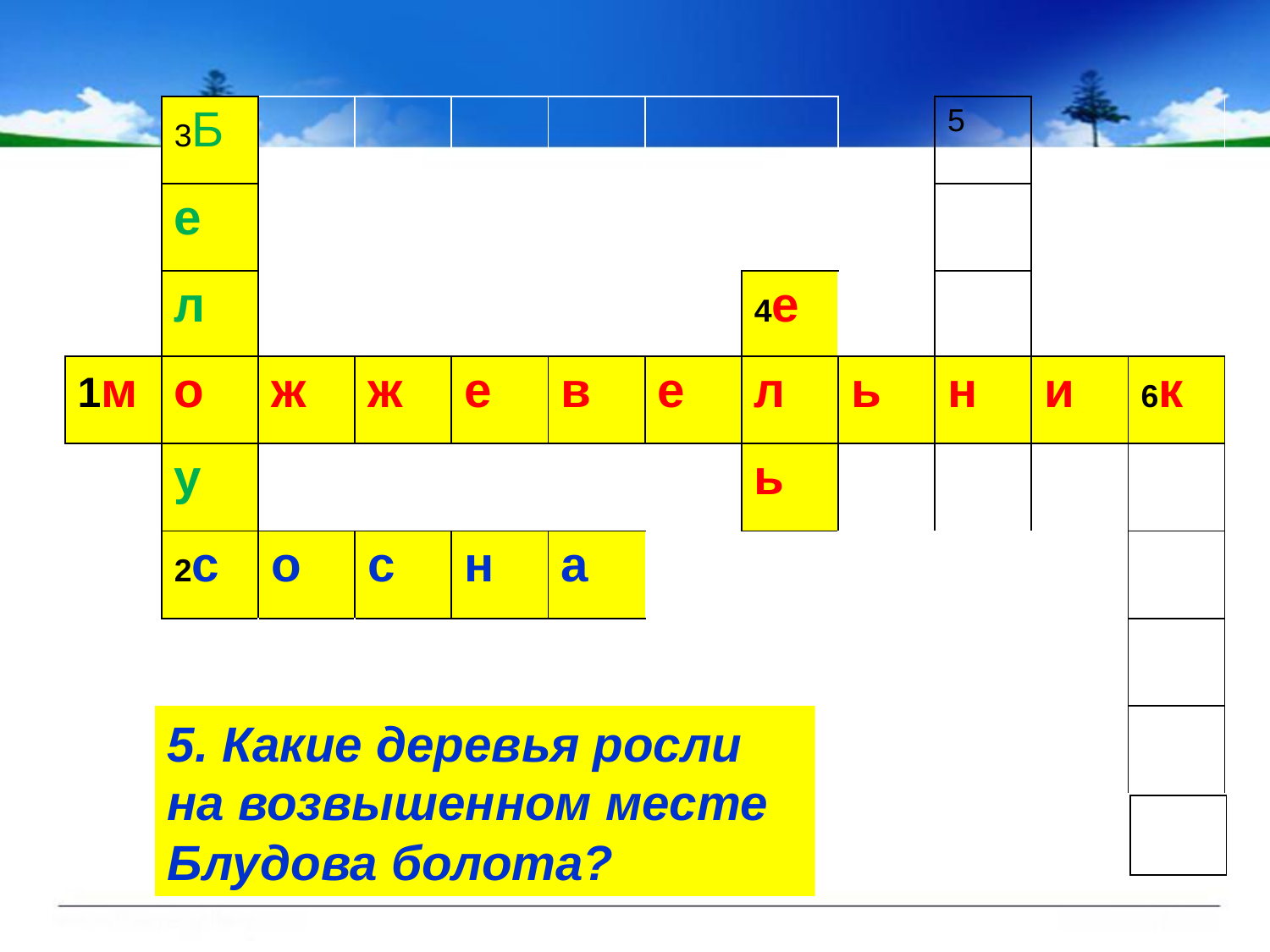

|  | 3Б |  |  |  |  |  |  |  | 5 |  |  |
| --- | --- | --- | --- | --- | --- | --- | --- | --- | --- | --- | --- |
|  | е |  |  |  |  |  |  |  |  |  |  |
|  | л |  |  |  |  |  | 4е |  |  |  |  |
| 1м | о | ж | ж | е | в | е | л | ь | н | и | 6к |
|  | у |  |  |  |  |  | ь |  |  |  |  |
|  | 2с | о | с | н | а |  |  |  |  |  |  |
|  |  |  |  |  |  |  |  |  |  |  |  |
|  |  |  |  |  |  |  |  |  |  |  |  |
5. Какие деревья росли на возвышенном месте Блудова болота?
|  |
| --- |